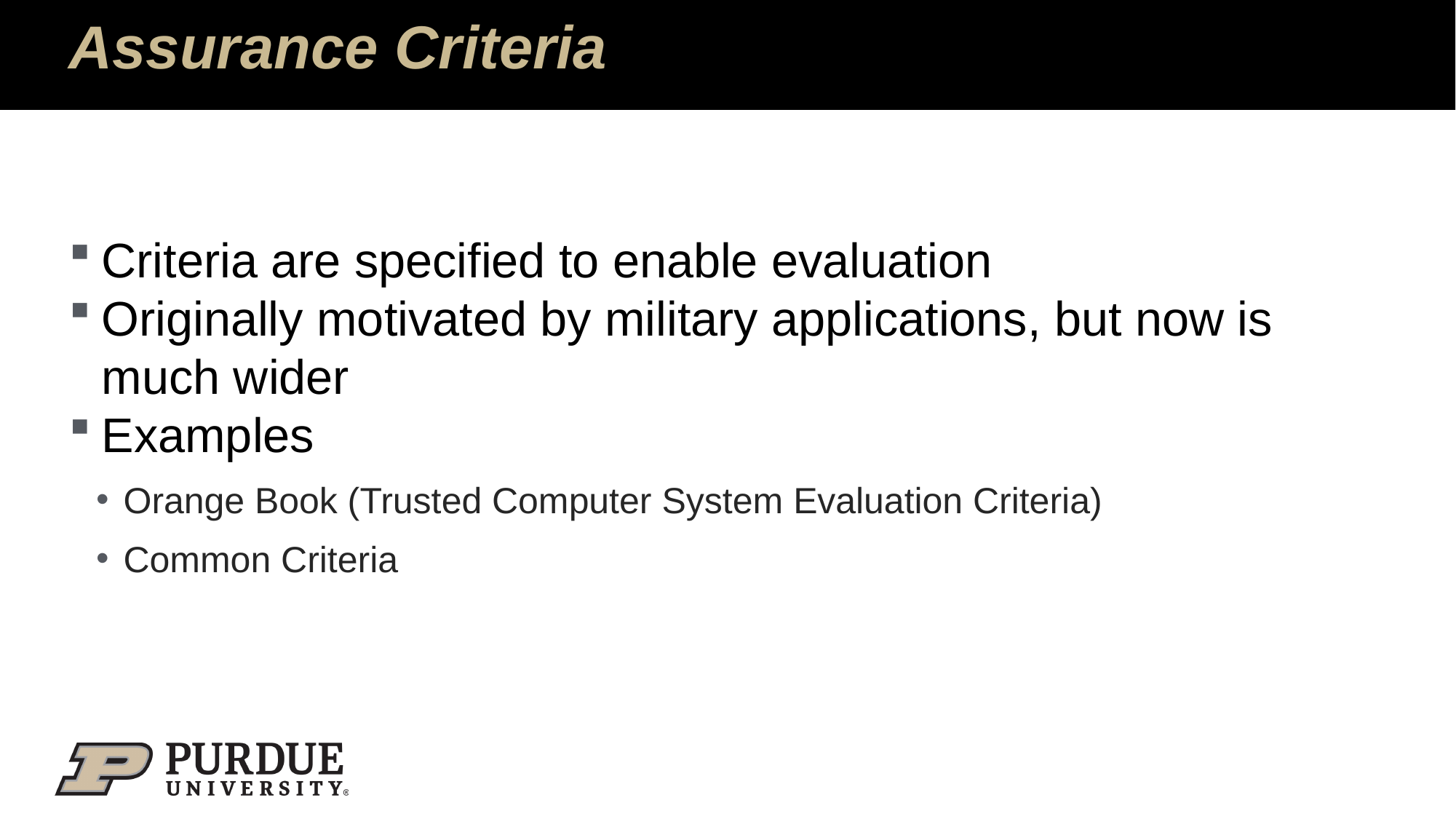

# Assurance Criteria

Criteria are specified to enable evaluation
Originally motivated by military applications, but now is much wider
Examples
Orange Book (Trusted Computer System Evaluation Criteria)
Common Criteria